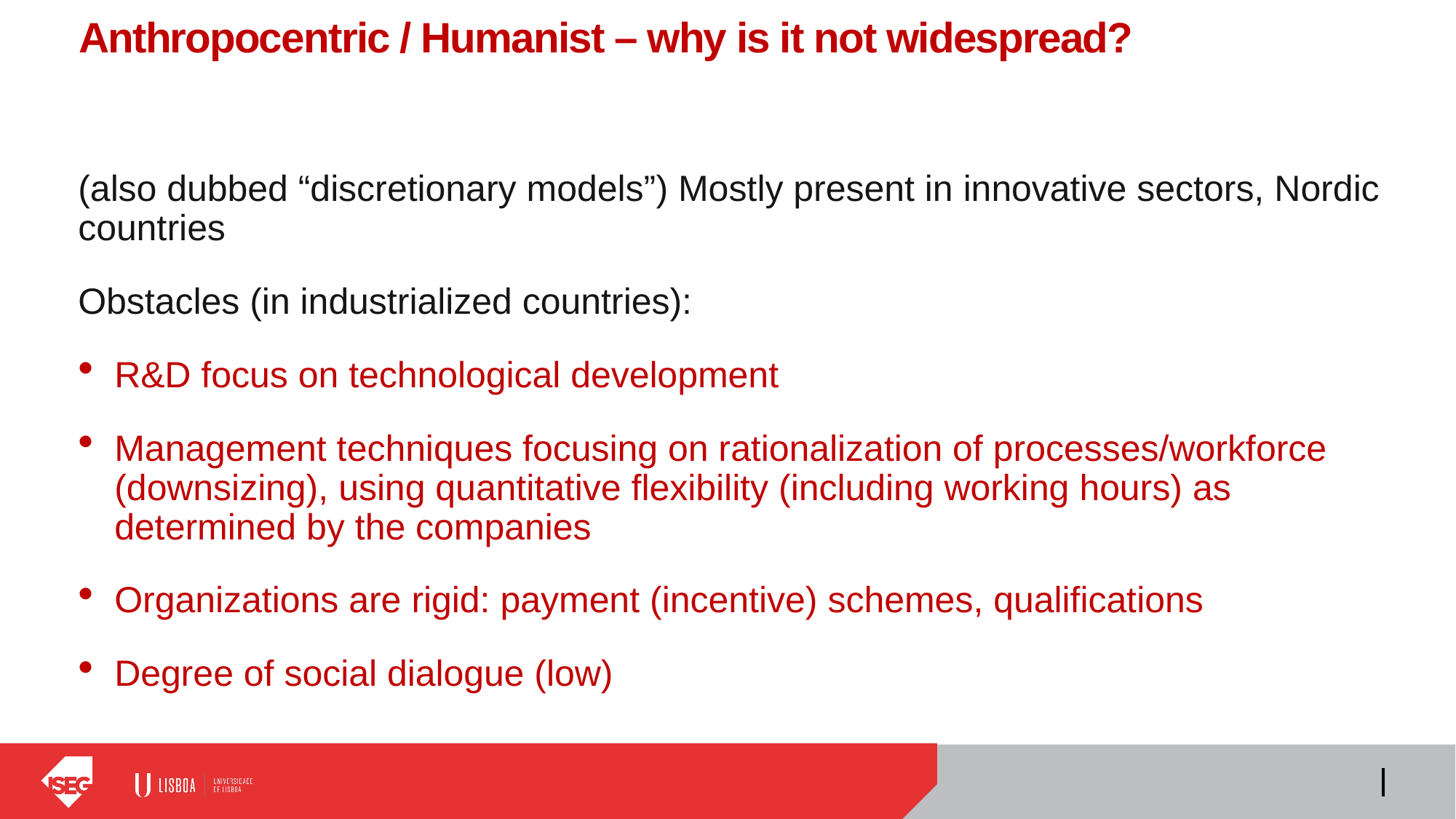

# Anthropocentric / Humanist – why is it not widespread?
(also dubbed “discretionary models”) Mostly present in innovative sectors, Nordic countries
Obstacles (in industrialized countries):
R&D focus on technological development
Management techniques focusing on rationalization of processes/workforce (downsizing), using quantitative flexibility (including working hours) as determined by the companies
Organizations are rigid: payment (incentive) schemes, qualifications
Degree of social dialogue (low)